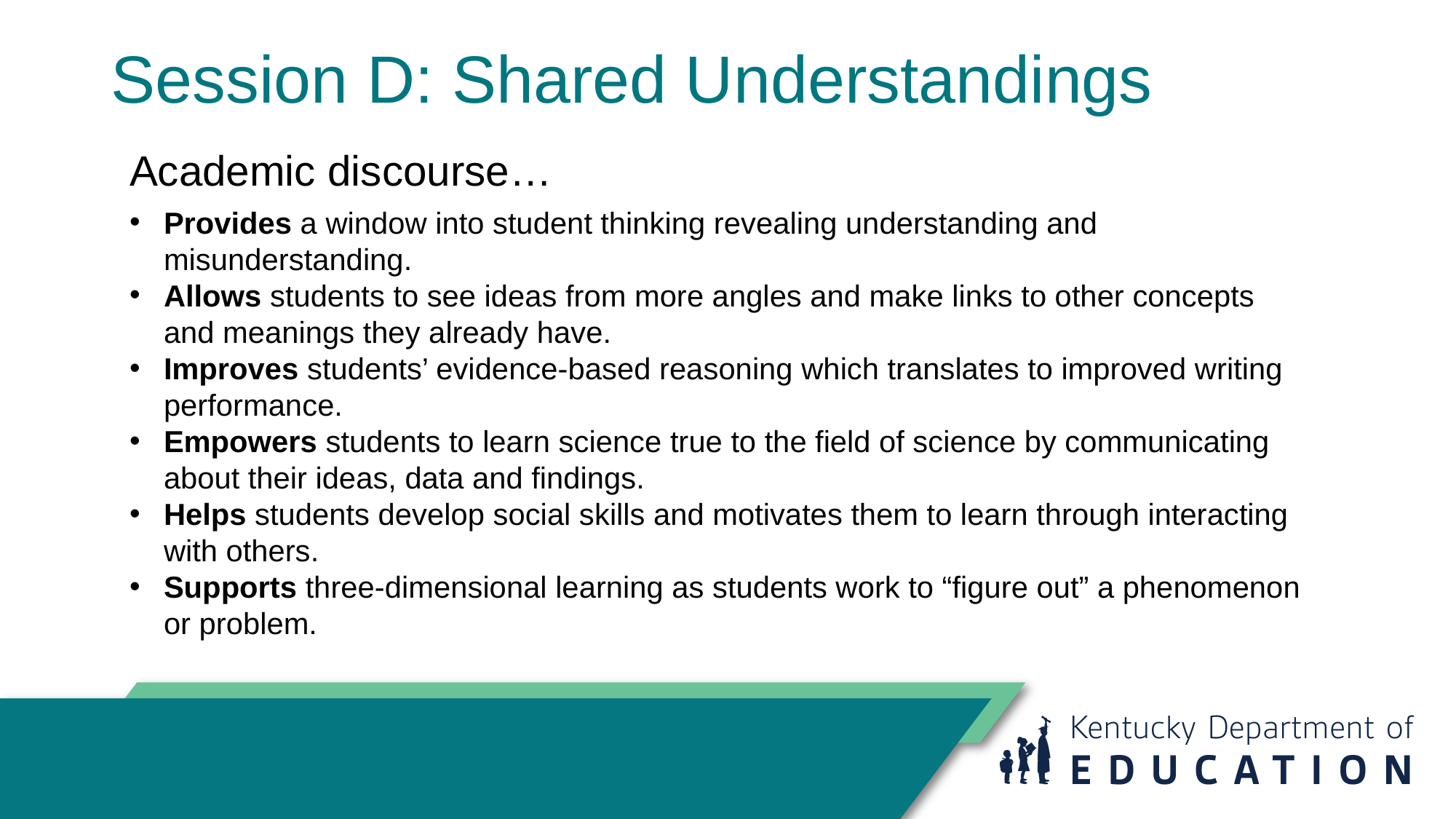

# Session D: Shared Understandings
Academic discourse…
Provides a window into student thinking revealing understanding and misunderstanding.
Allows students to see ideas from more angles and make links to other concepts and meanings they already have.
Improves students’ evidence-based reasoning which translates to improved writing performance.
Empowers students to learn science true to the field of science by communicating about their ideas, data and findings.
Helps students develop social skills and motivates them to learn through interacting with others.
Supports three-dimensional learning as students work to “figure out” a phenomenon or problem.